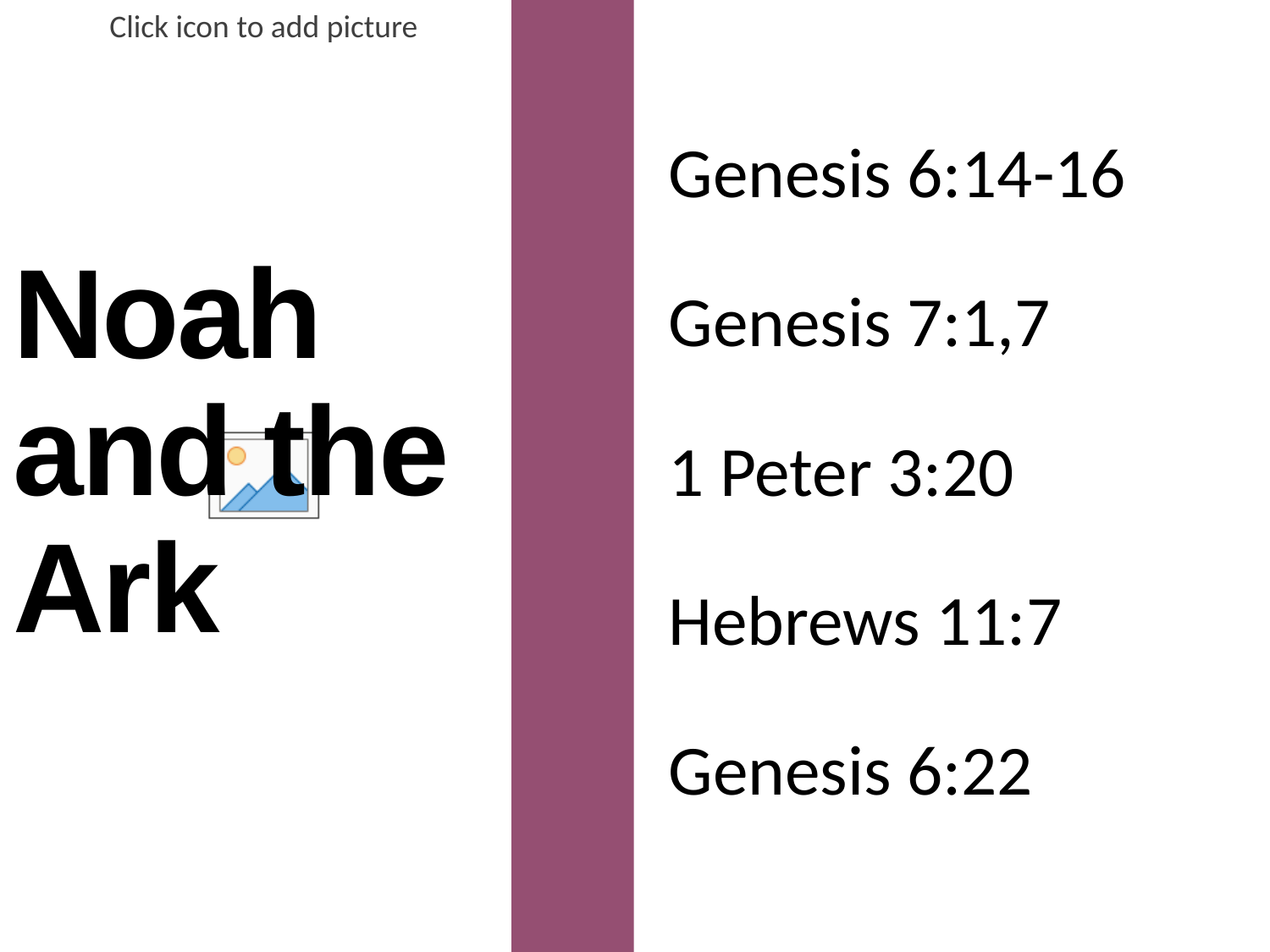

Genesis 6:14-16

Genesis 7:1,7
# Noah and the Ark

1 Peter 3:20

Hebrews 11:7

Genesis 6:22